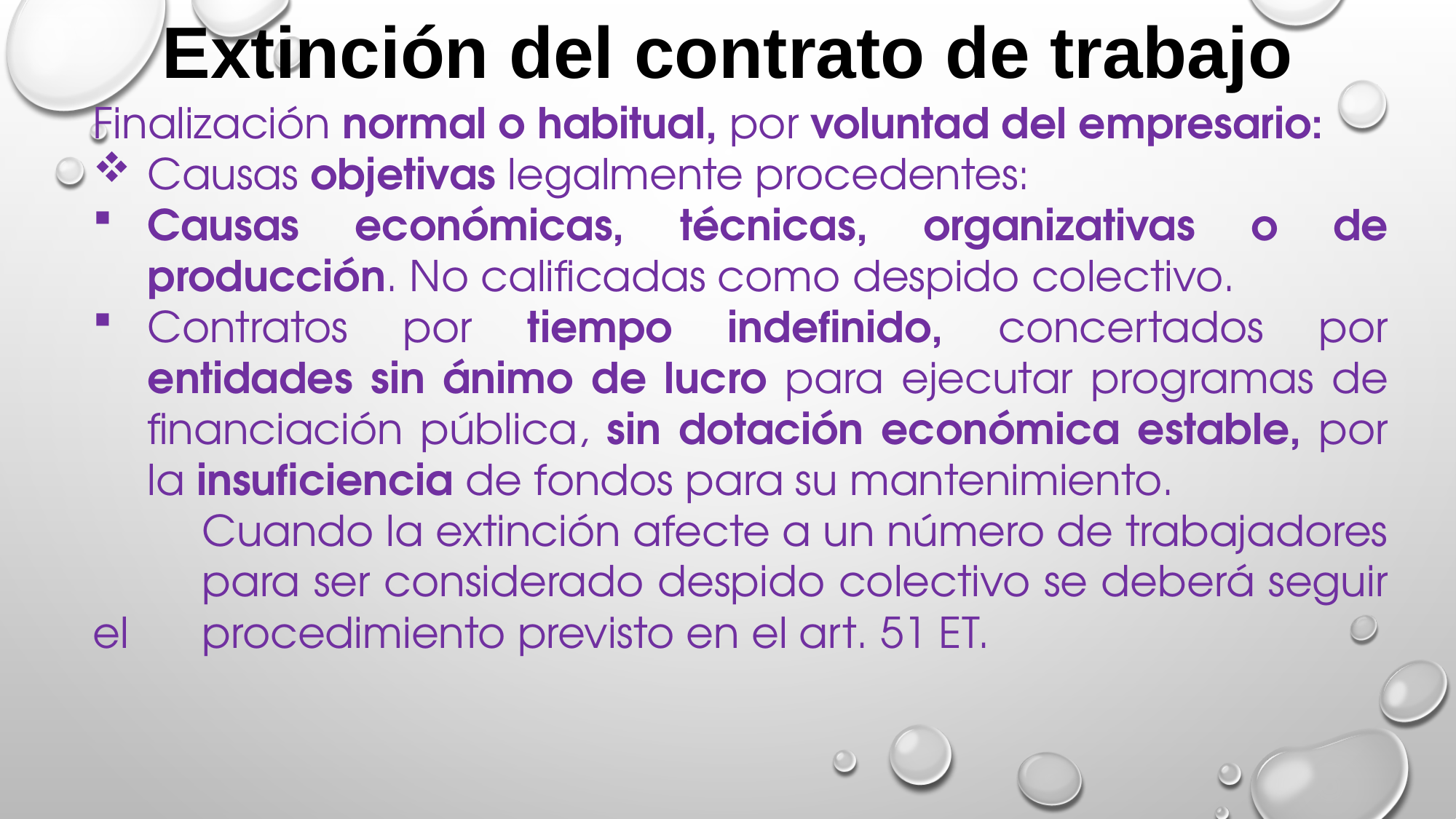

Extinción del contrato de trabajo
Finalización normal o habitual, por voluntad del empresario:
Causas objetivas legalmente procedentes:
Causas económicas, técnicas, organizativas o de producción. No calificadas como despido colectivo.
Contratos por tiempo indefinido, concertados por entidades sin ánimo de lucro para ejecutar programas de financiación pública, sin dotación económica estable, por la insuficiencia de fondos para su mantenimiento.
	Cuando la extinción afecte a un número de trabajadores 	para ser considerado despido colectivo se deberá seguir el 	procedimiento previsto en el art. 51 ET.